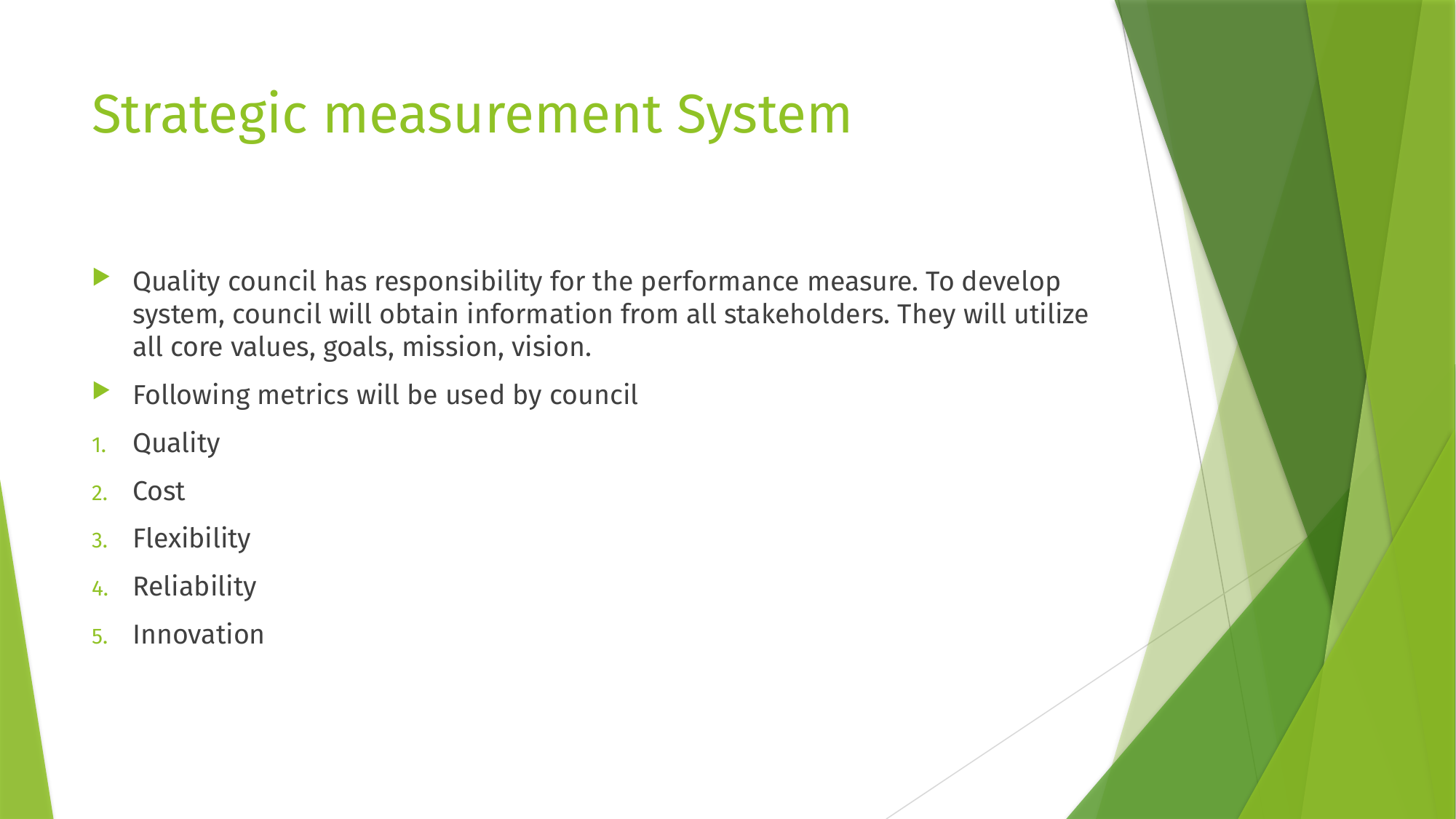

# Strategic measurement System
Quality council has responsibility for the performance measure. To develop system, council will obtain information from all stakeholders. They will utilize all core values, goals, mission, vision.
Following metrics will be used by council
Quality
Cost
Flexibility
Reliability
Innovation